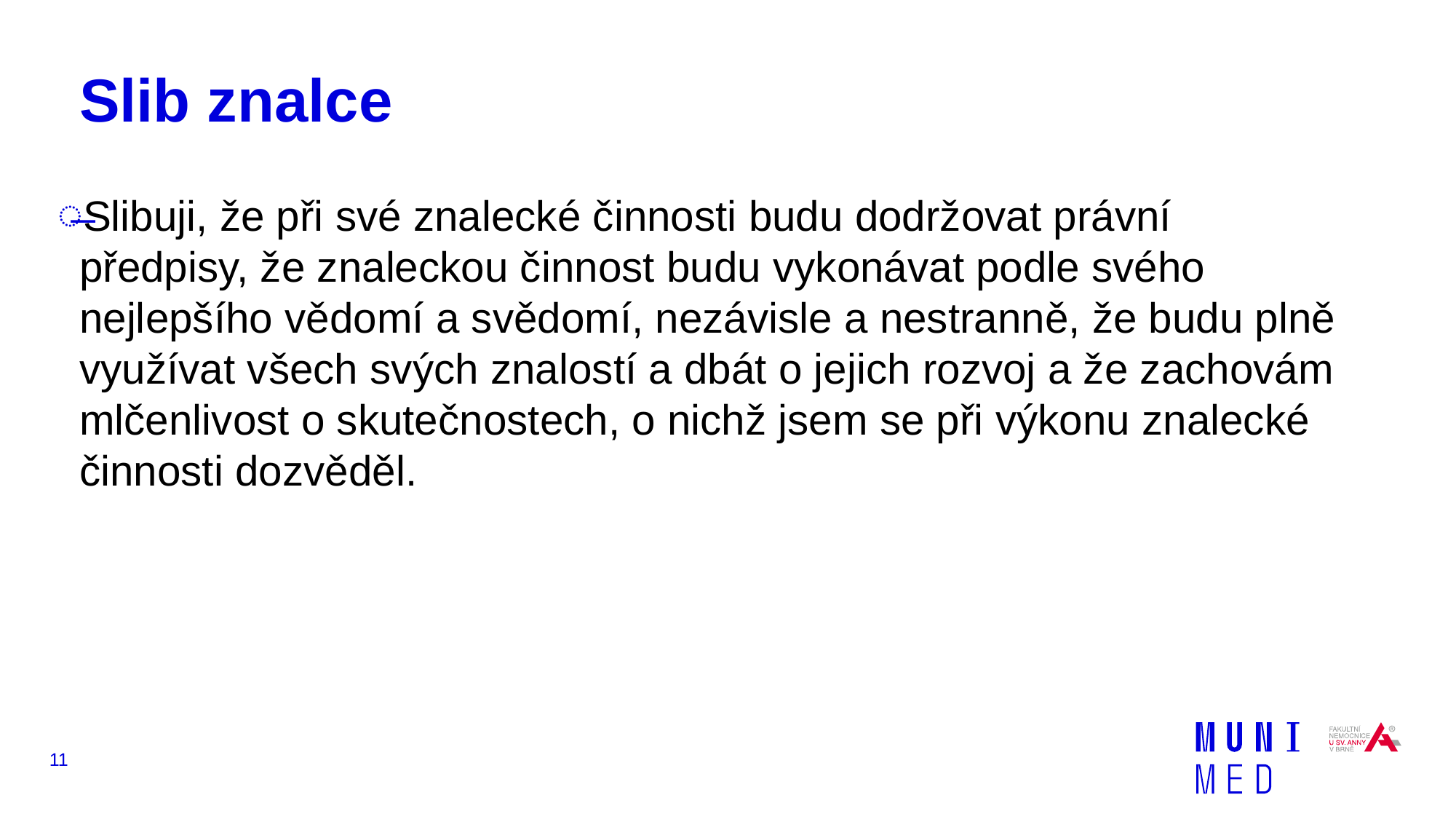

# Slib znalce
Slibuji, že při své znalecké činnosti budu dodržovat právní předpisy, že znaleckou činnost budu vykonávat podle svého nejlepšího vědomí a svědomí, nezávisle a nestranně, že budu plně využívat všech svých znalostí a dbát o jejich rozvoj a že zachovám mlčenlivost o skutečnostech, o nichž jsem se při výkonu znalecké činnosti dozvěděl.

11